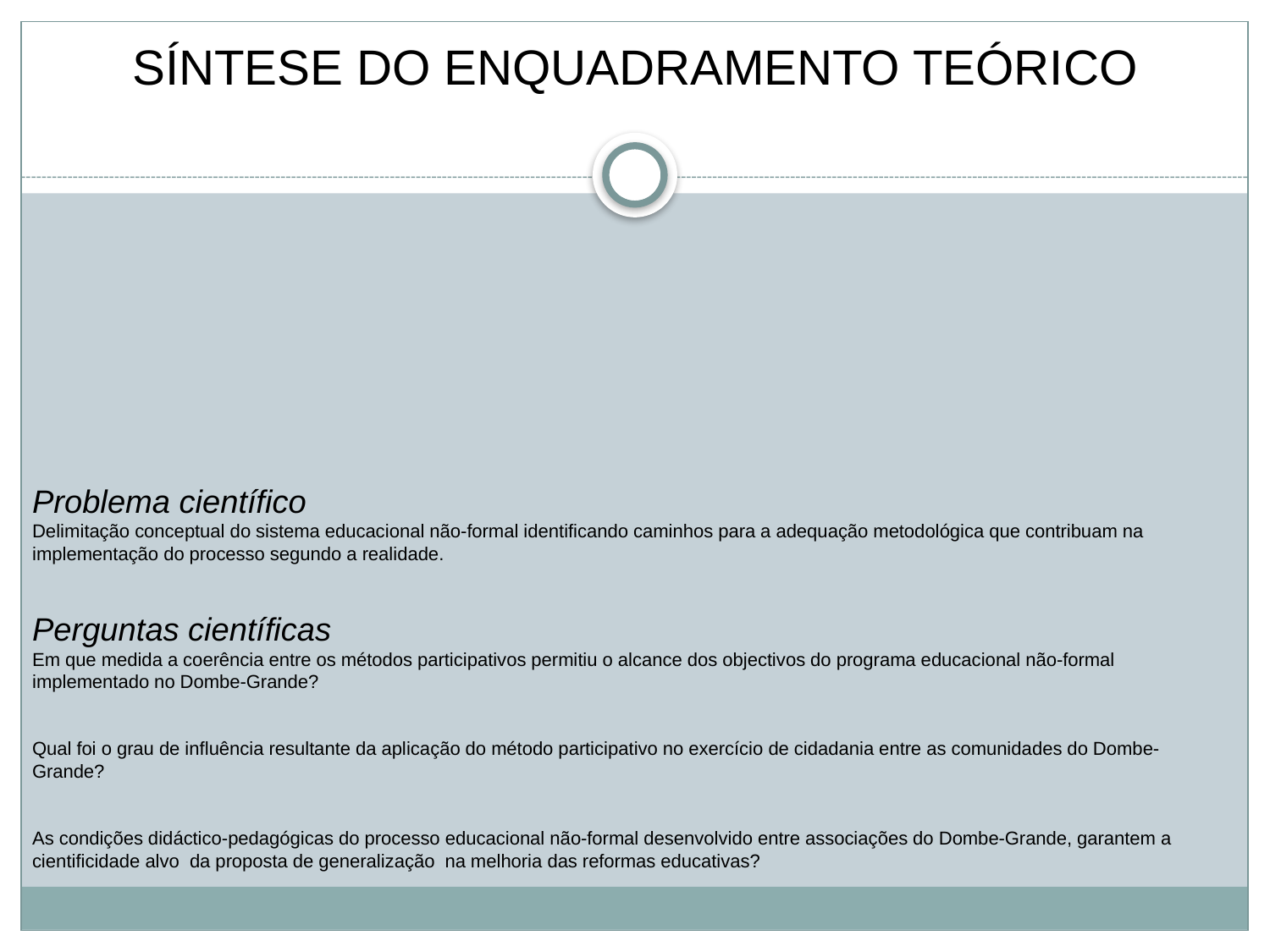

SÍNTESE DO ENQUADRAMENTO TEÓRICO
# Problema científico Delimitação conceptual do sistema educacional não-formal identificando caminhos para a adequação metodológica que contribuam na implementação do processo segundo a realidade. Perguntas científicas Em que medida a coerência entre os métodos participativos permitiu o alcance dos objectivos do programa educacional não-formal implementado no Dombe-Grande? Qual foi o grau de influência resultante da aplicação do método participativo no exercício de cidadania entre as comunidades do Dombe-Grande? As condições didáctico-pedagógicas do processo educacional não-formal desenvolvido entre associações do Dombe-Grande, garantem a cientificidade alvo  da proposta de generalização  na melhoria das reformas educativas?